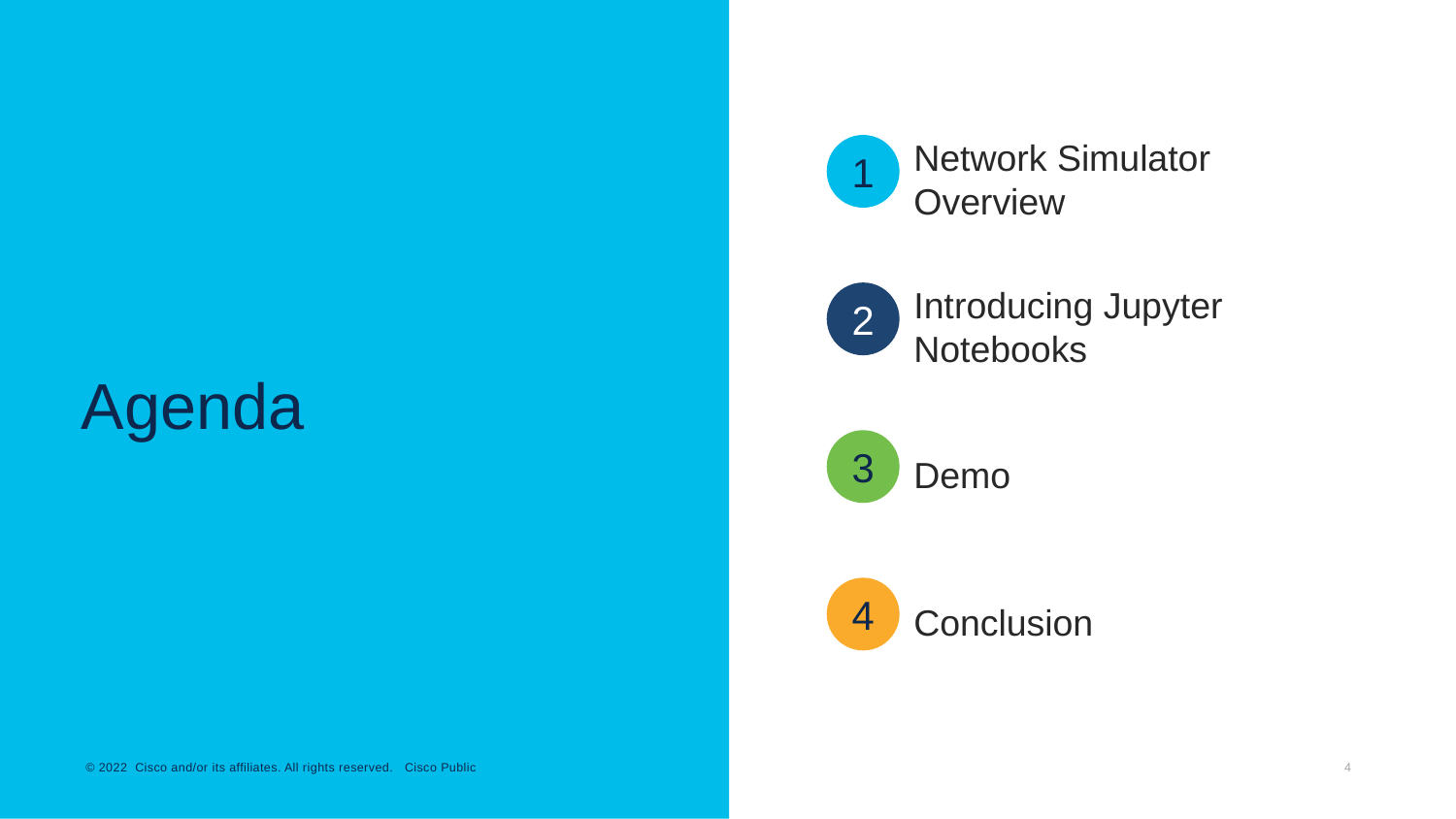

Network Simulator Overview
1
# Agenda
Introducing Jupyter Notebooks
2
3
Demo
4
Conclusion